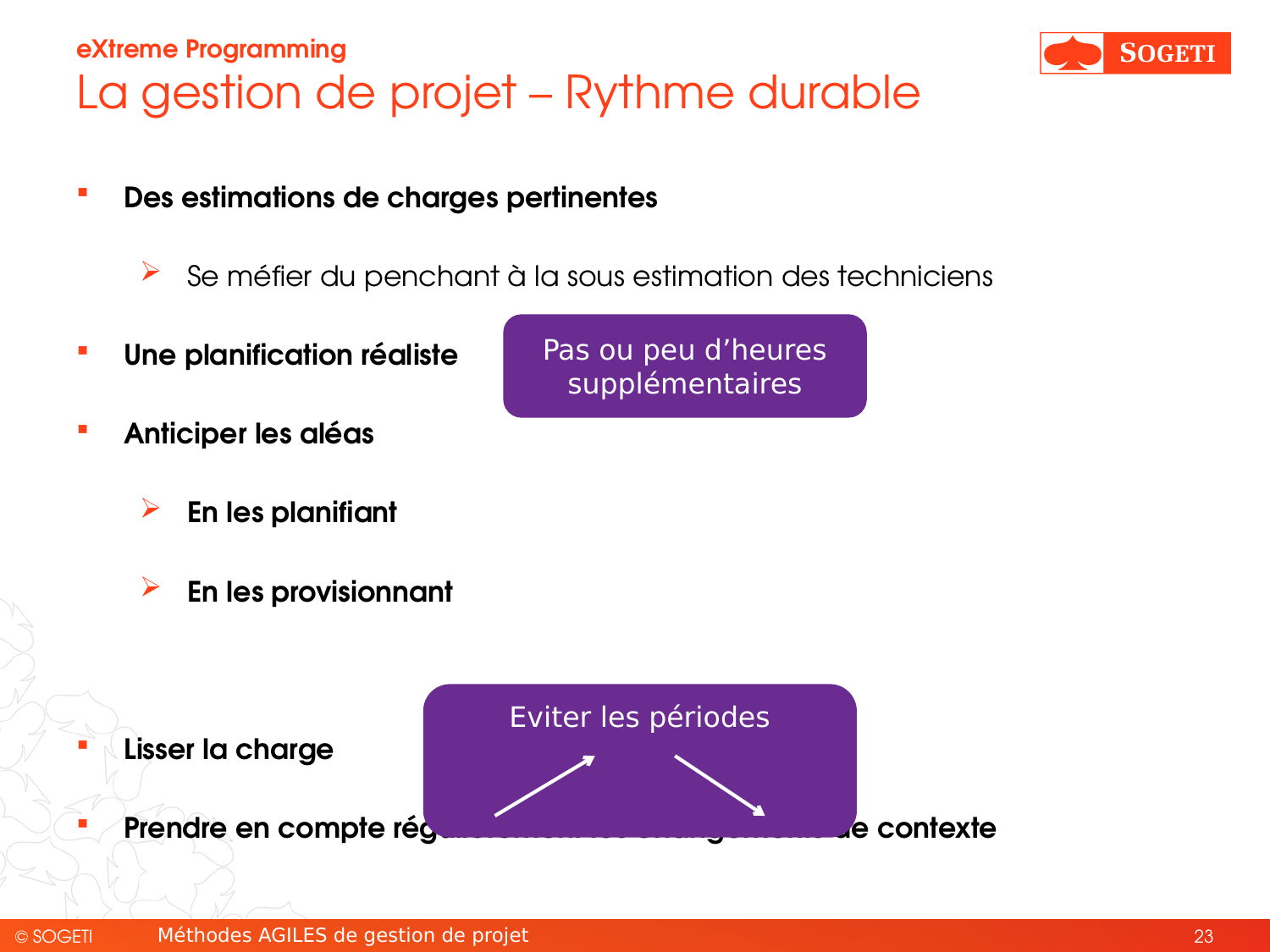

# eXtreme Programming La gestion de projet – Rythme durable
Des estimations de charges pertinentes
Se méfier du penchant à la sous estimation des techniciens
Une planification réaliste
Anticiper les aléas
En les planifiant
En les provisionnant

Lisser la charge
Prendre en compte régulièrement les changements de contexte
Pas ou peu d’heures supplémentaires
Eviter les périodes